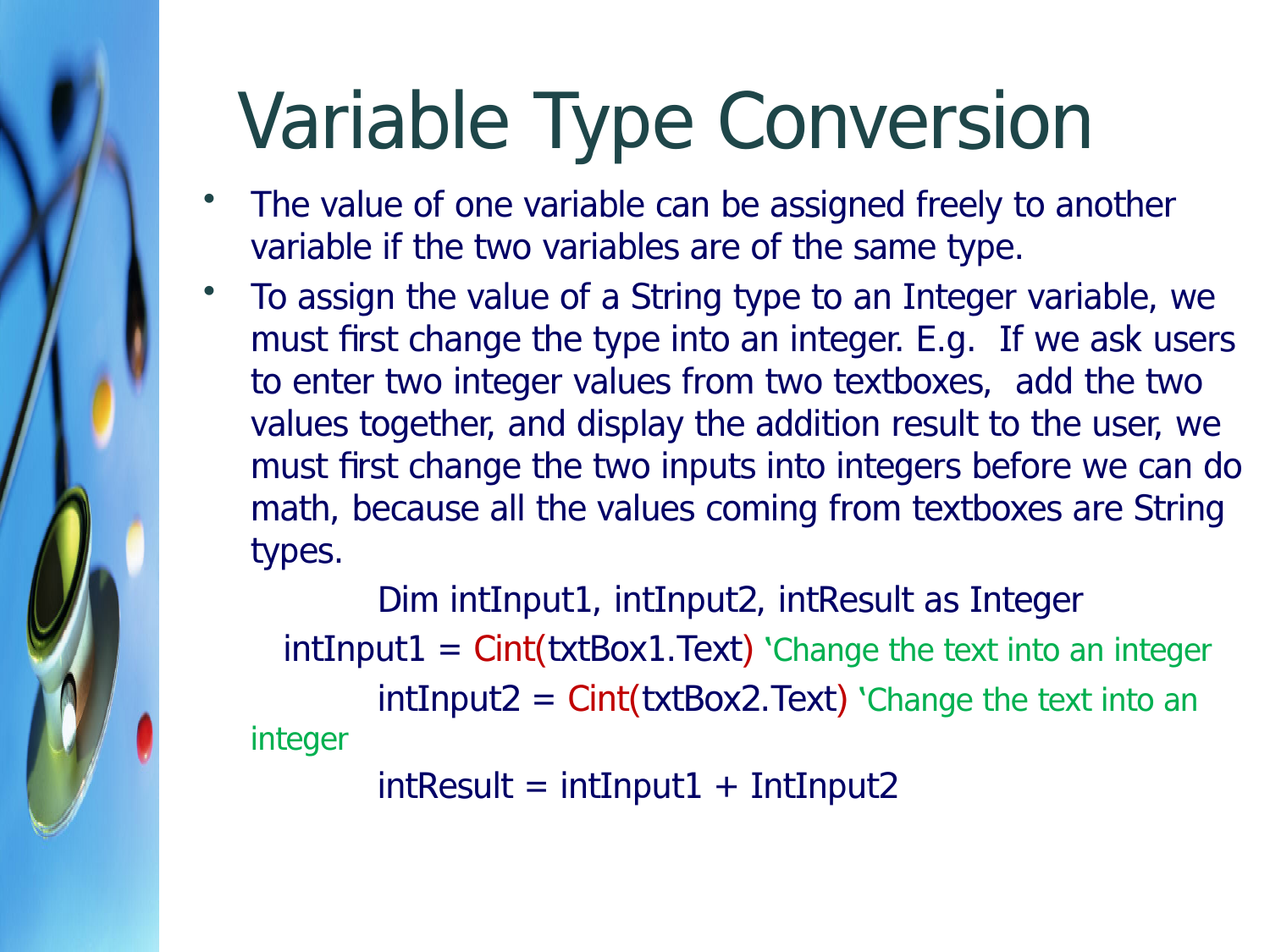

# Variable Type Conversion
The value of one variable can be assigned freely to another variable if the two variables are of the same type.
To assign the value of a String type to an Integer variable, we must first change the type into an integer. E.g.  If we ask users to enter two integer values from two textboxes,  add the two values together, and display the addition result to the user, we must first change the two inputs into integers before we can do math, because all the values coming from textboxes are String types.
		Dim intInput1, intInput2, intResult as Integer
	   intInput1 = Cint(txtBox1.Text) ‘Change the text into an integer
		intInput2 = Cint(txtBox2.Text) ‘Change the text into an integer
		intResult = intInput1 + IntInput2